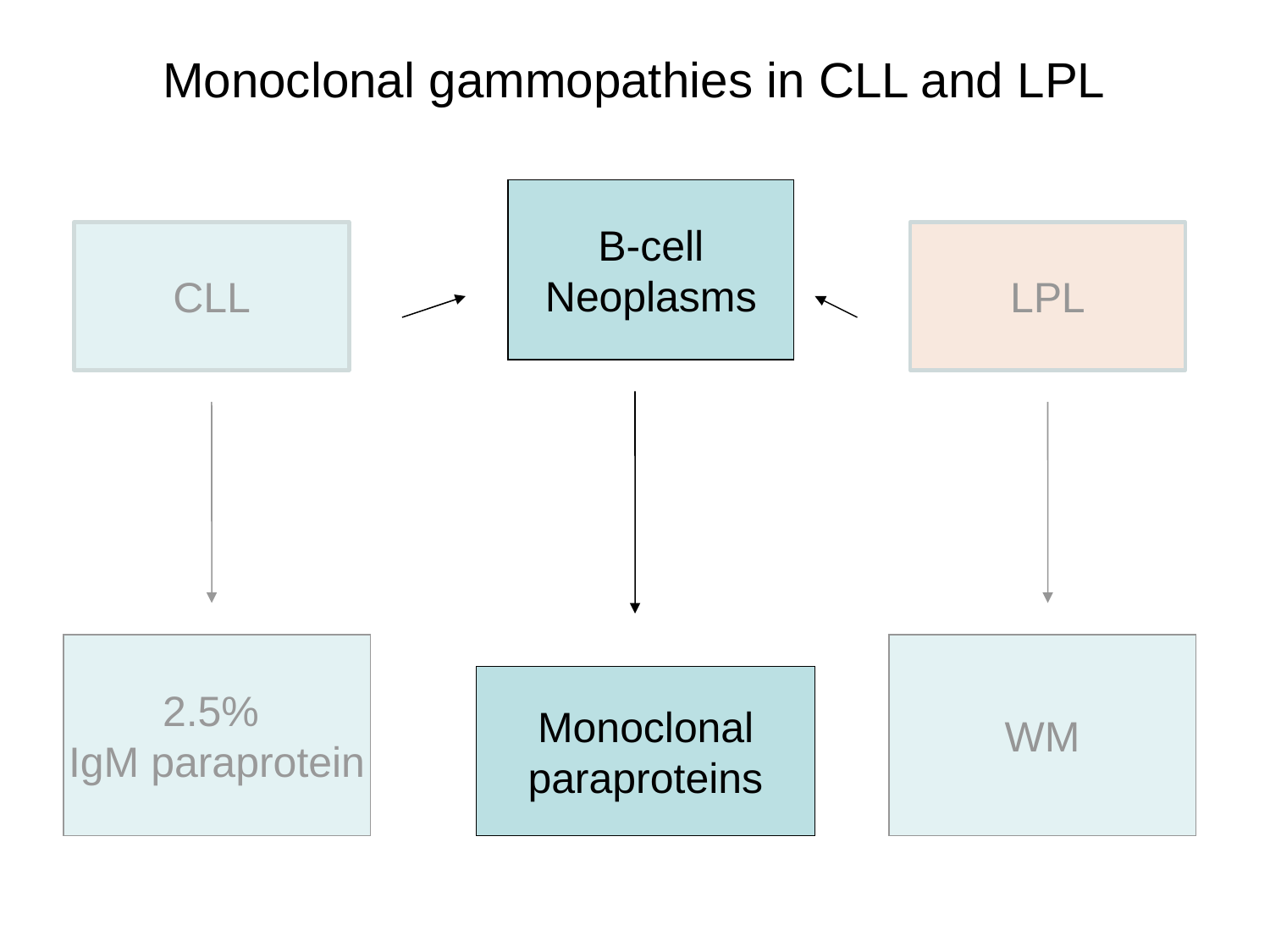

Monoclonal gammopathies in CLL and LPL

 B-cell
Neoplasms
CLL
LPL

2.5%
IgM paraprotein
WM
Monoclonal
paraproteins